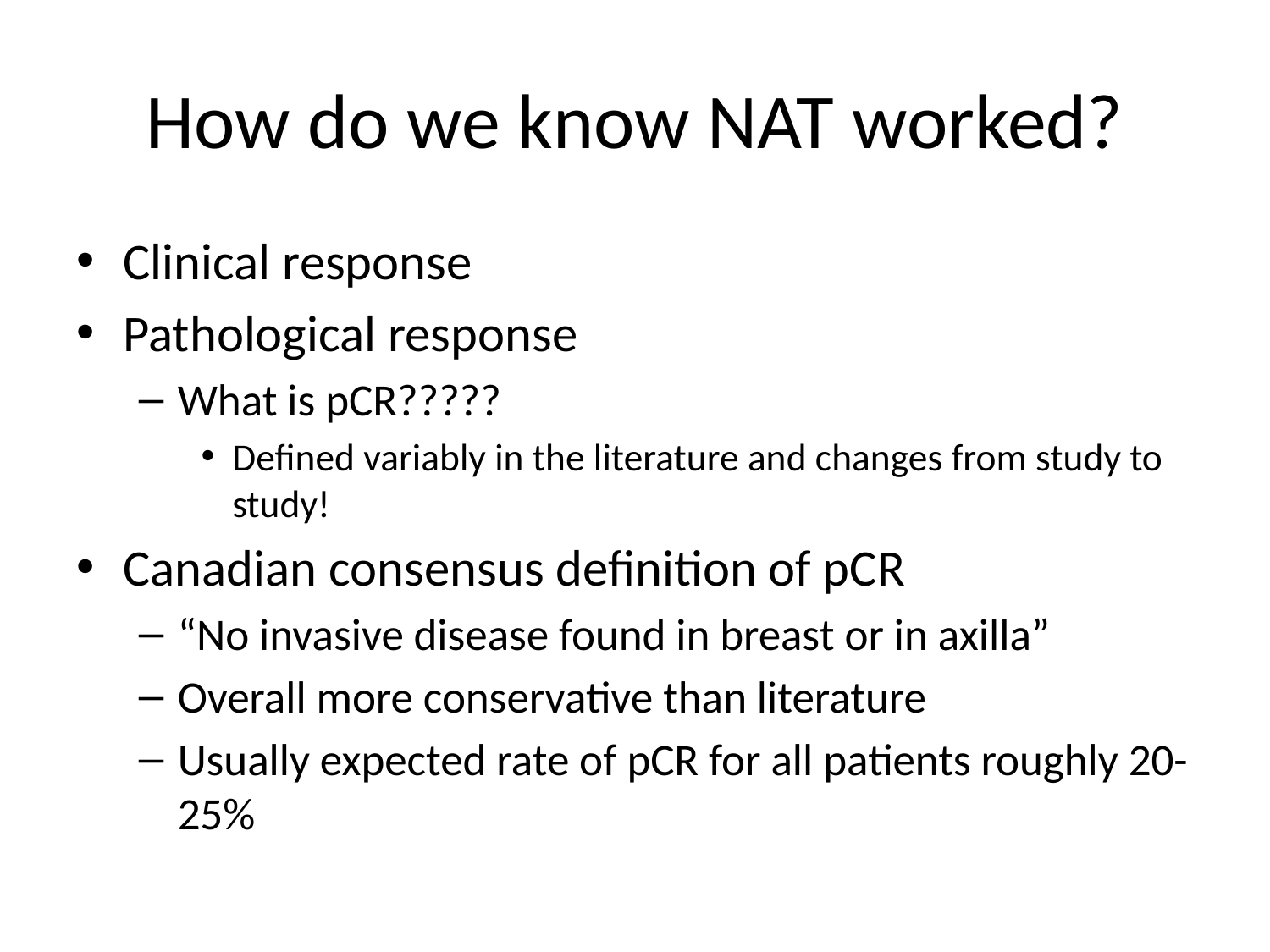

# How do we know NAT worked?
Clinical response
Pathological response
What is pCR?????
Defined variably in the literature and changes from study to study!
Canadian consensus definition of pCR
“No invasive disease found in breast or in axilla”
Overall more conservative than literature
Usually expected rate of pCR for all patients roughly 20-25%